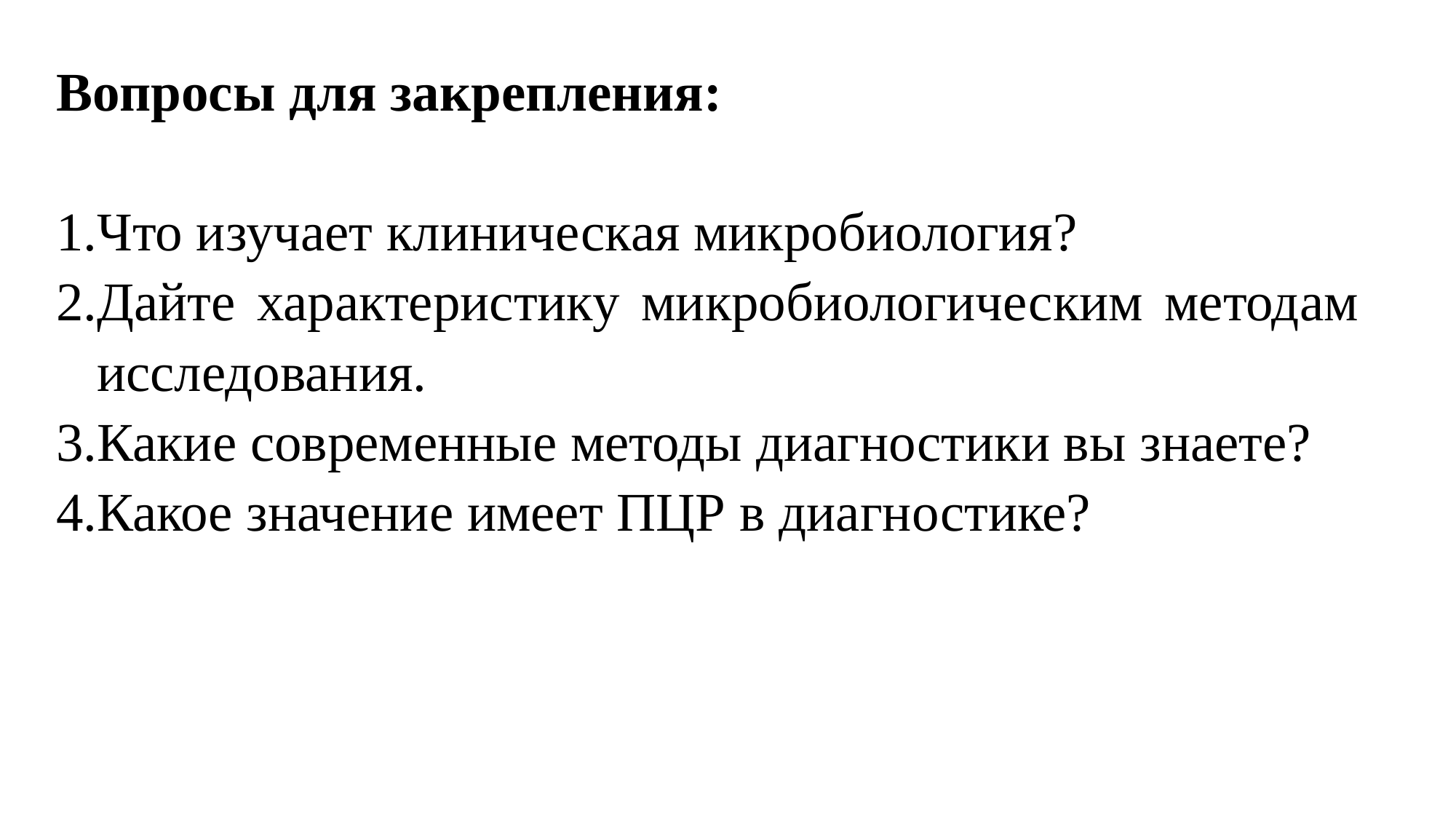

Вопросы для закрепления:

Что изучает клиническая микробиология?
Дайте характеристику микробиологическим методам исследования.
Какие современные методы диагностики вы знаете?
Какое значение имеет ПЦР в диагностике?